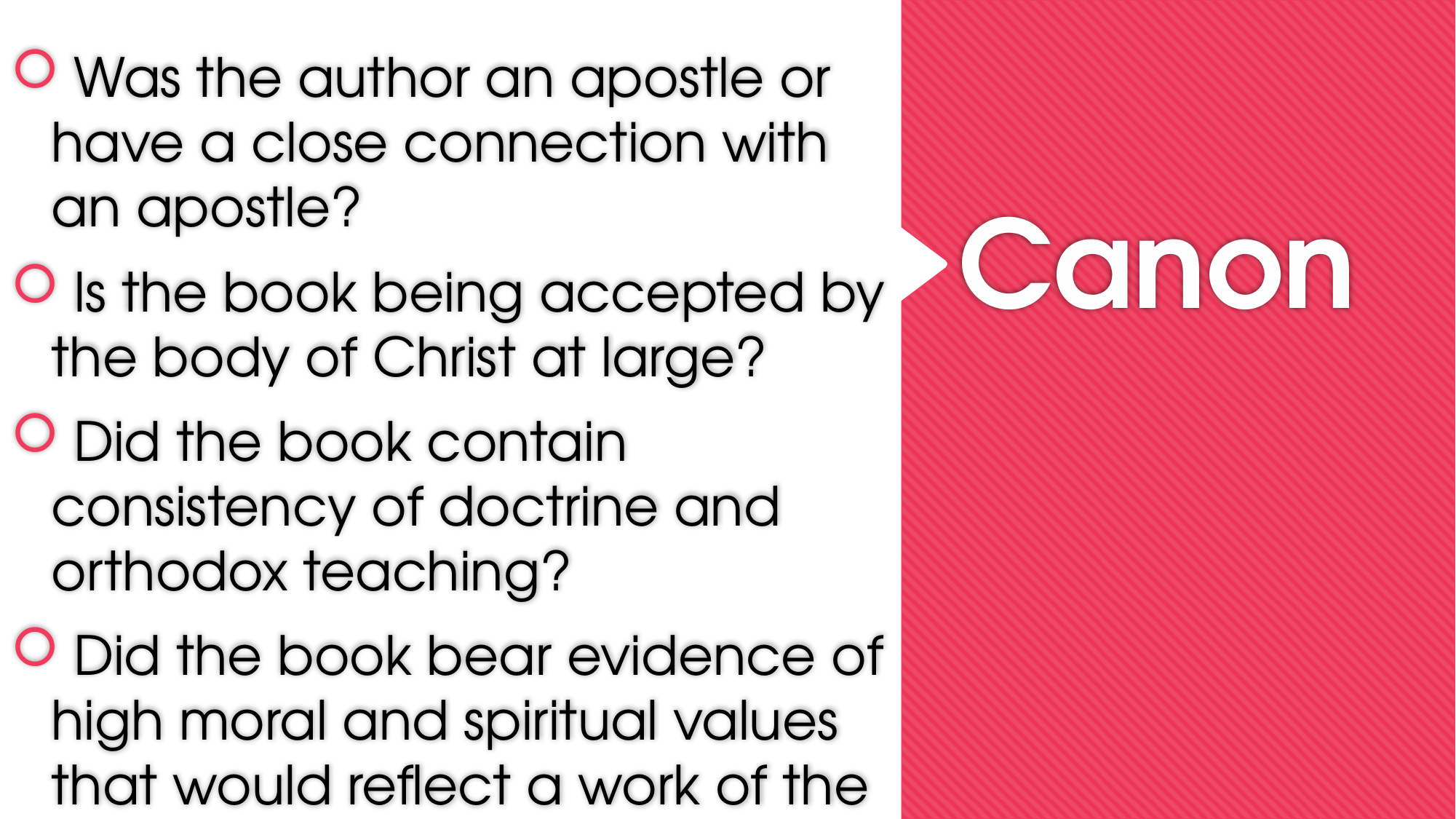

Was the author an apostle or have a close connection with an apostle?
 Is the book being accepted by the body of Christ at large?
 Did the book contain consistency of doctrine and orthodox teaching?
 Did the book bear evidence of high moral and spiritual values that would reflect a work of the Holy Spirit?

# Canon